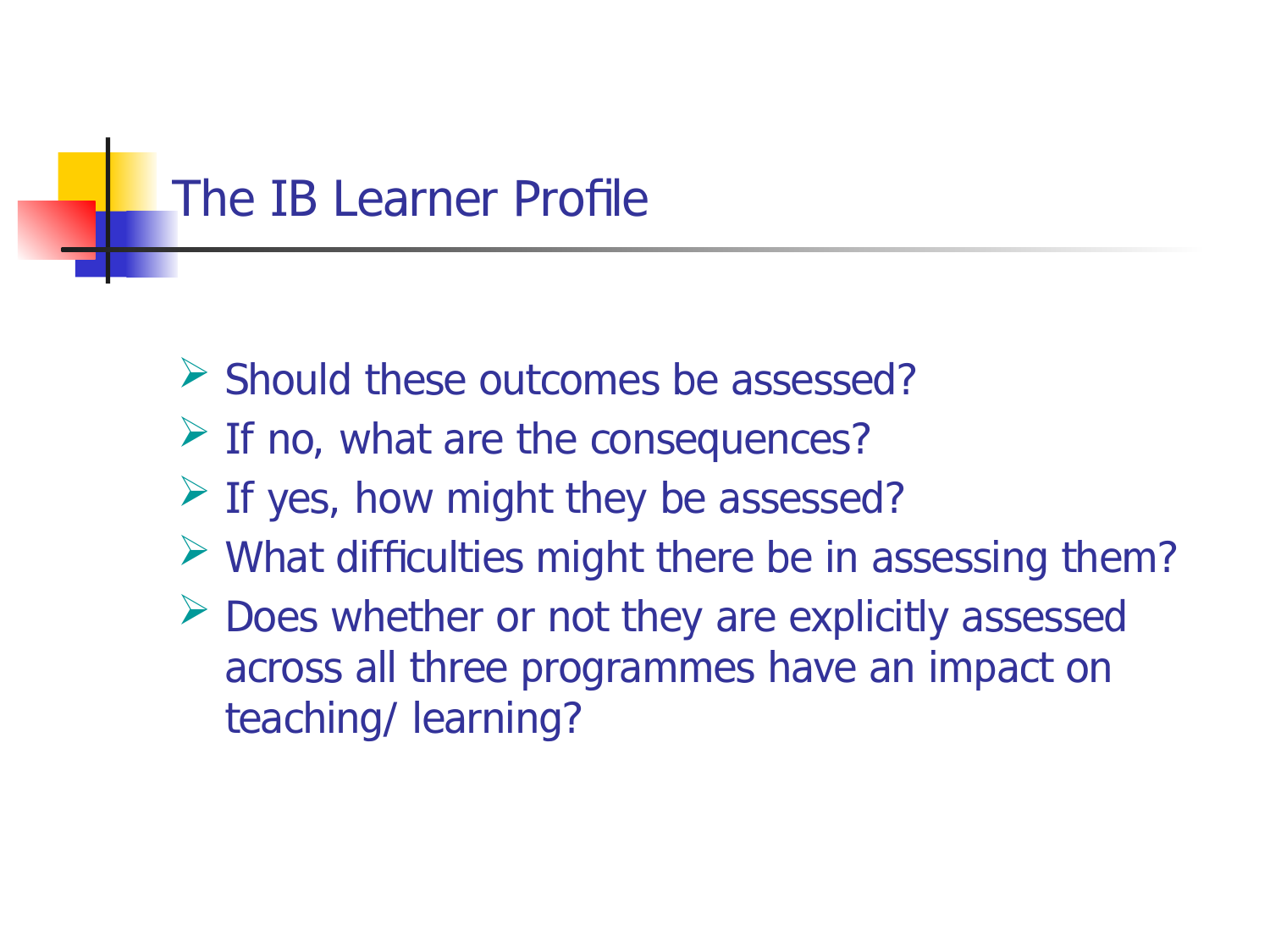

# The IB Learner Profile
Should these outcomes be assessed?
If no, what are the consequences?
If yes, how might they be assessed?
What difficulties might there be in assessing them?
Does whether or not they are explicitly assessed across all three programmes have an impact on teaching/ learning?